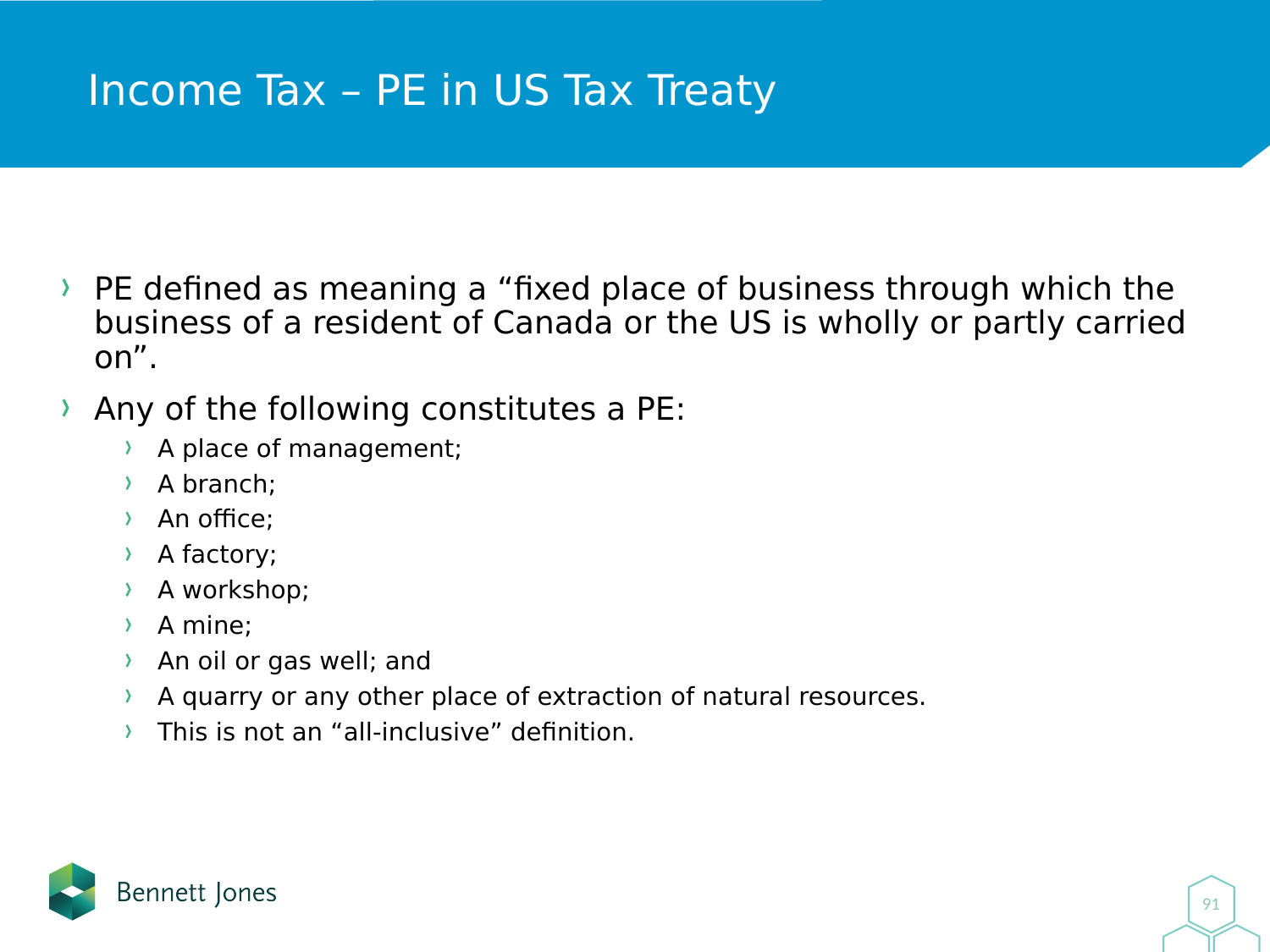

# Income Tax – PE in US Tax Treaty
PE defined as meaning a “fixed place of business through which the business of a resident of Canada or the US is wholly or partly carried on”.
Any of the following constitutes a PE:
A place of management;
A branch;
An office;
A factory;
A workshop;
A mine;
An oil or gas well; and
A quarry or any other place of extraction of natural resources.
This is not an “all-inclusive” definition.
91